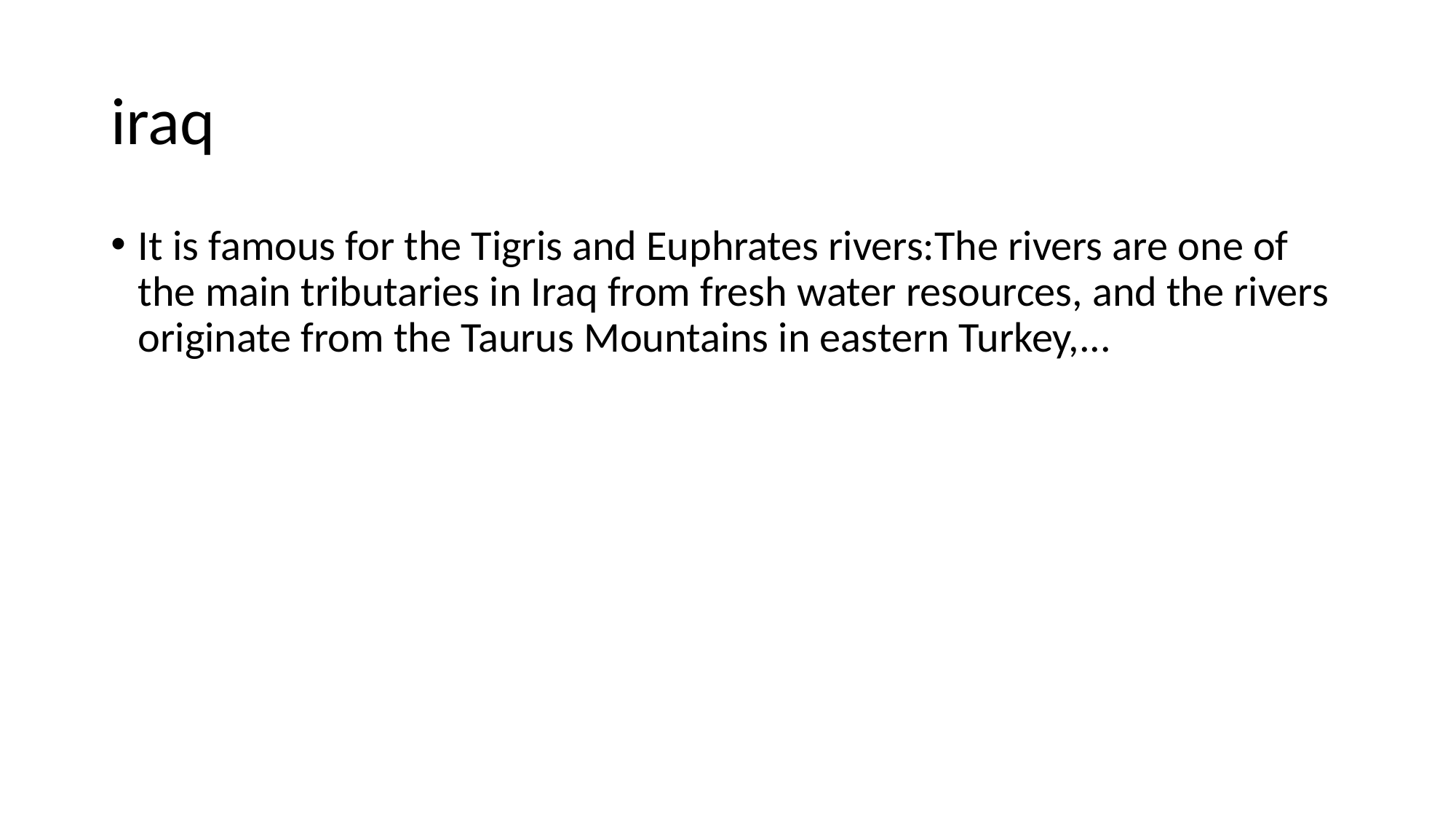

# iraq
It is famous for the Tigris and Euphrates rivers:The rivers are one of the main tributaries in Iraq from fresh water resources, and the rivers originate from the Taurus Mountains in eastern Turkey,...